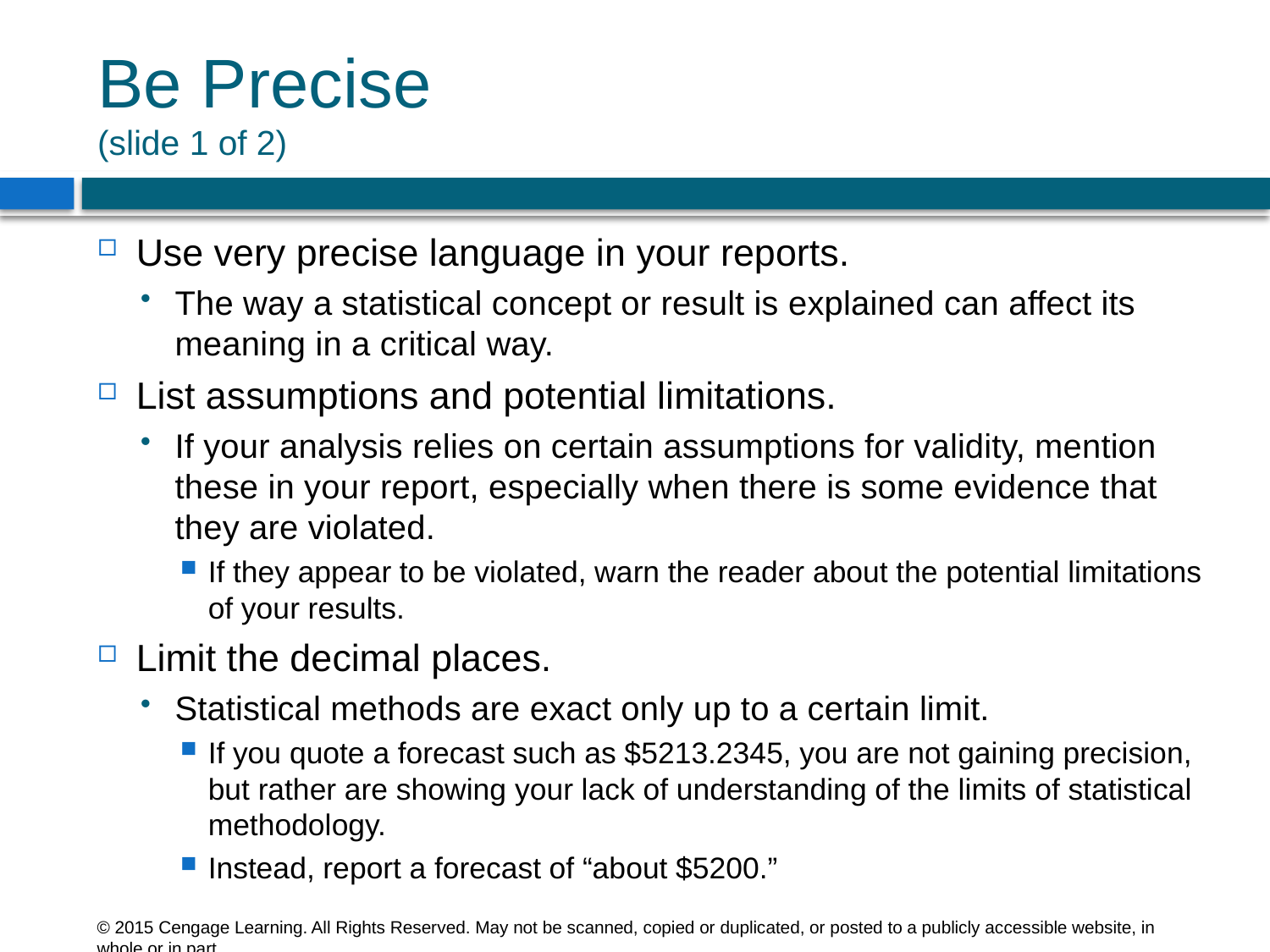

# Be Precise (slide 1 of 2)
Use very precise language in your reports.
The way a statistical concept or result is explained can affect its meaning in a critical way.
List assumptions and potential limitations.
If your analysis relies on certain assumptions for validity, mention these in your report, especially when there is some evidence that they are violated.
If they appear to be violated, warn the reader about the potential limitations of your results.
Limit the decimal places.
Statistical methods are exact only up to a certain limit.
If you quote a forecast such as $5213.2345, you are not gaining precision, but rather are showing your lack of understanding of the limits of statistical methodology.
Instead, report a forecast of “about $5200.”